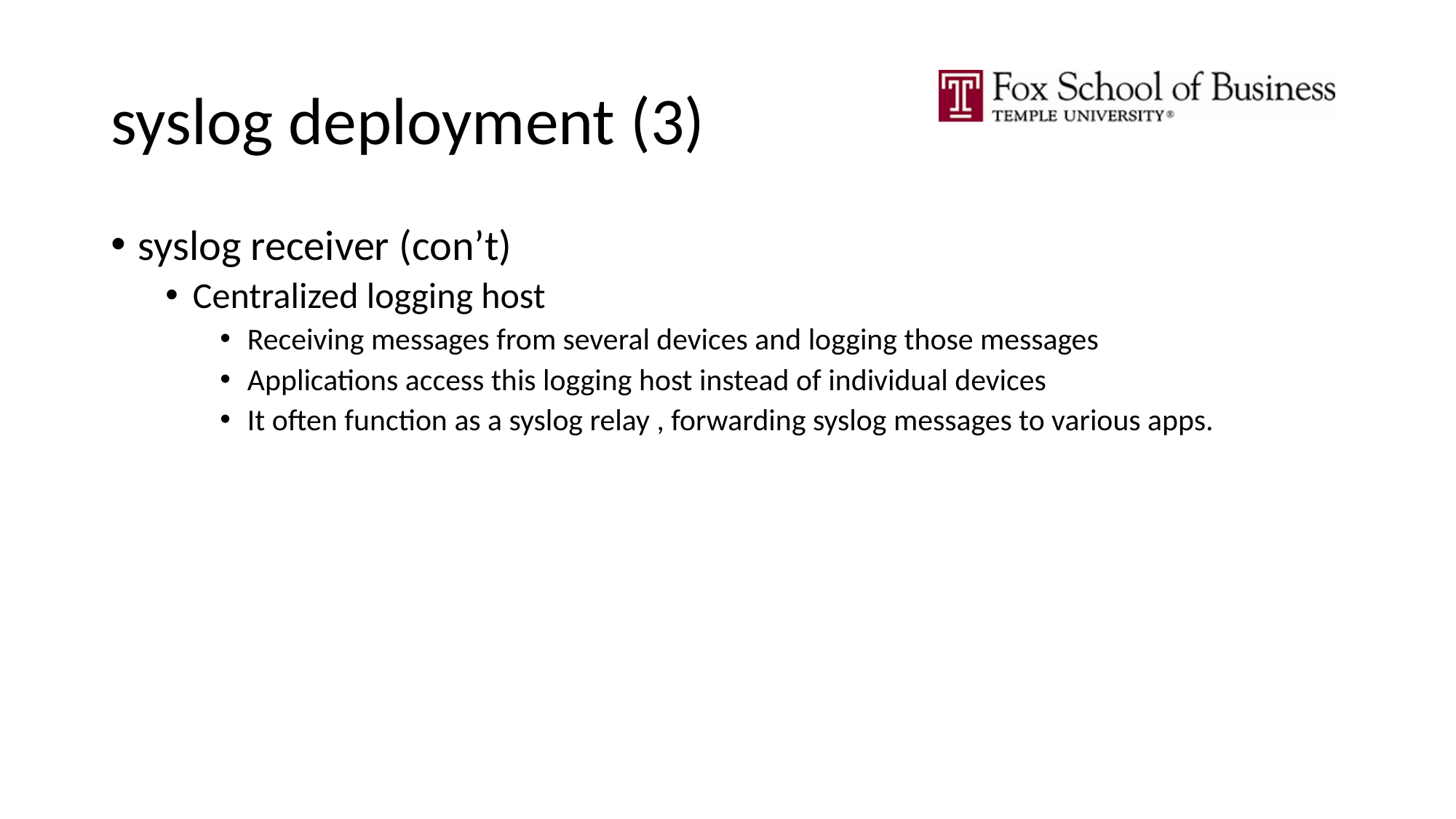

# syslog deployment (3)
syslog receiver (con’t)
Centralized logging host
Receiving messages from several devices and logging those messages
Applications access this logging host instead of individual devices
It often function as a syslog relay , forwarding syslog messages to various apps.